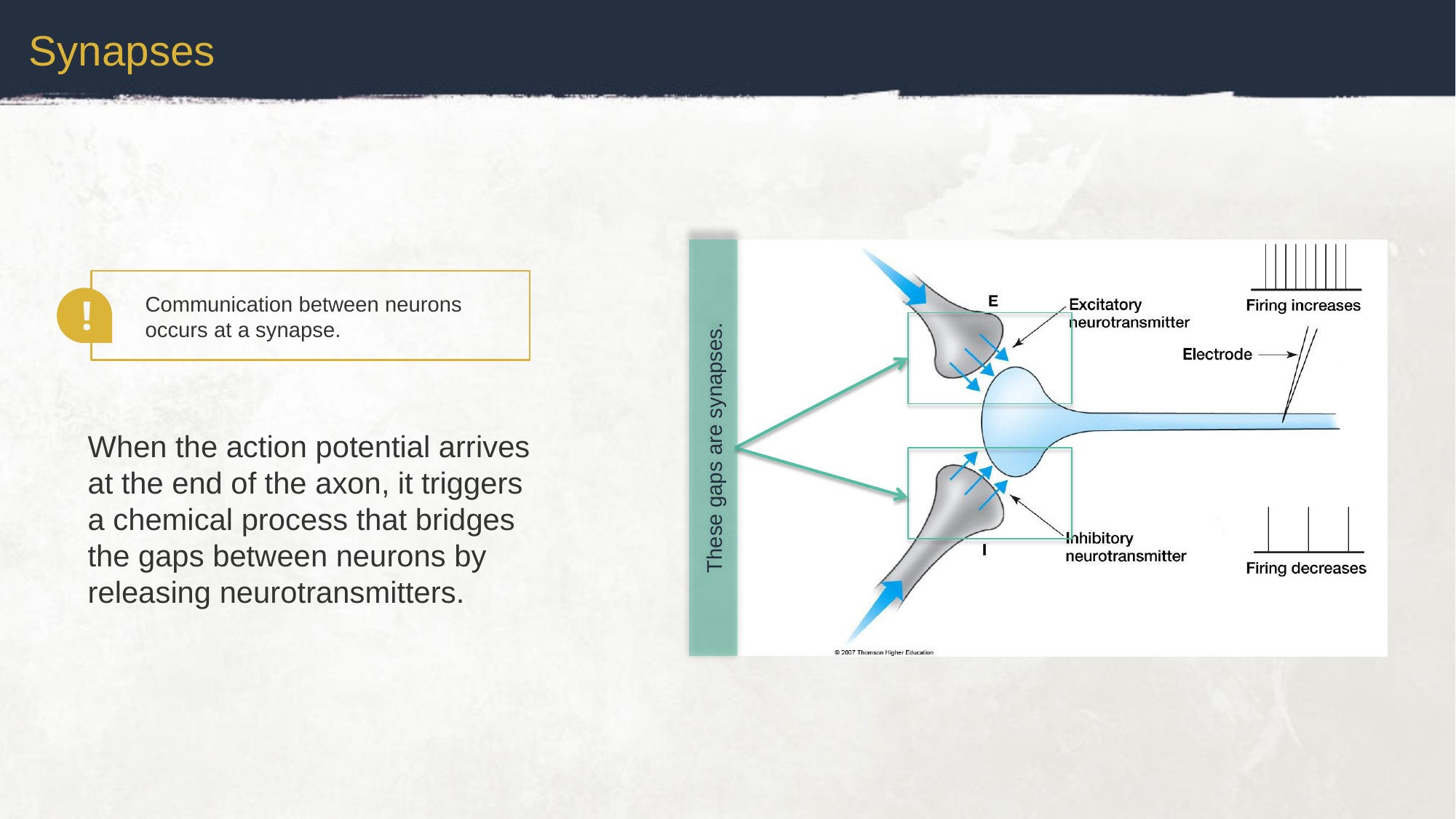

Synapses

These gaps are synapses.

!

Communication between neurons occurs at a synapse.
When the action potential arrives at the end of the axon, it triggers a chemical process that bridges the gaps between neurons by releasing neurotransmitters.